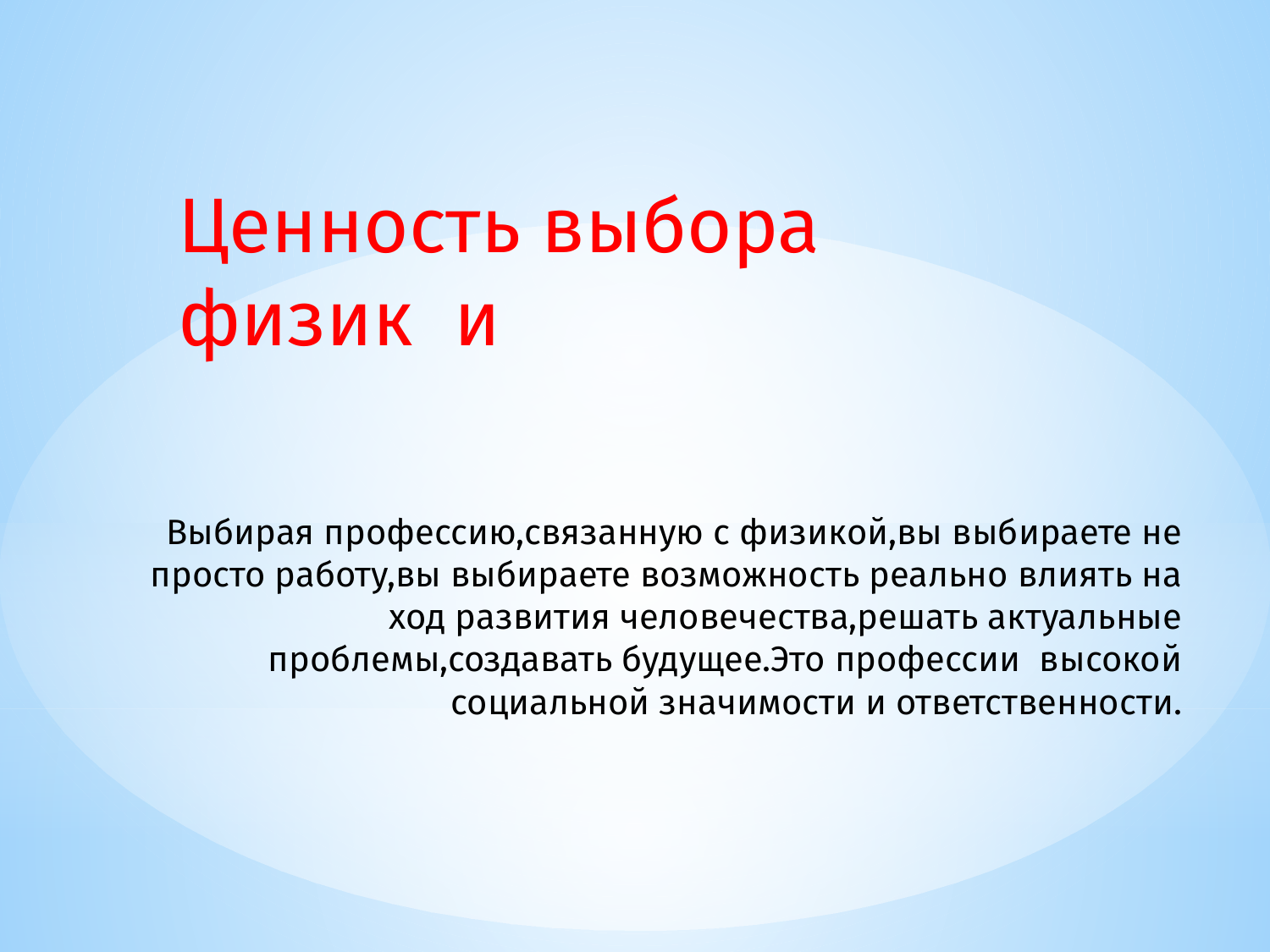

Ценность выбора  физик  и
# Выбирая профессию,связанную с физикой,вы выбираете не просто работу,вы выбираете возможность реально влиять на ход развития человечества,решать актуальные проблемы,создавать будущее.Это профессии  высокой социальной значимости и ответственности.